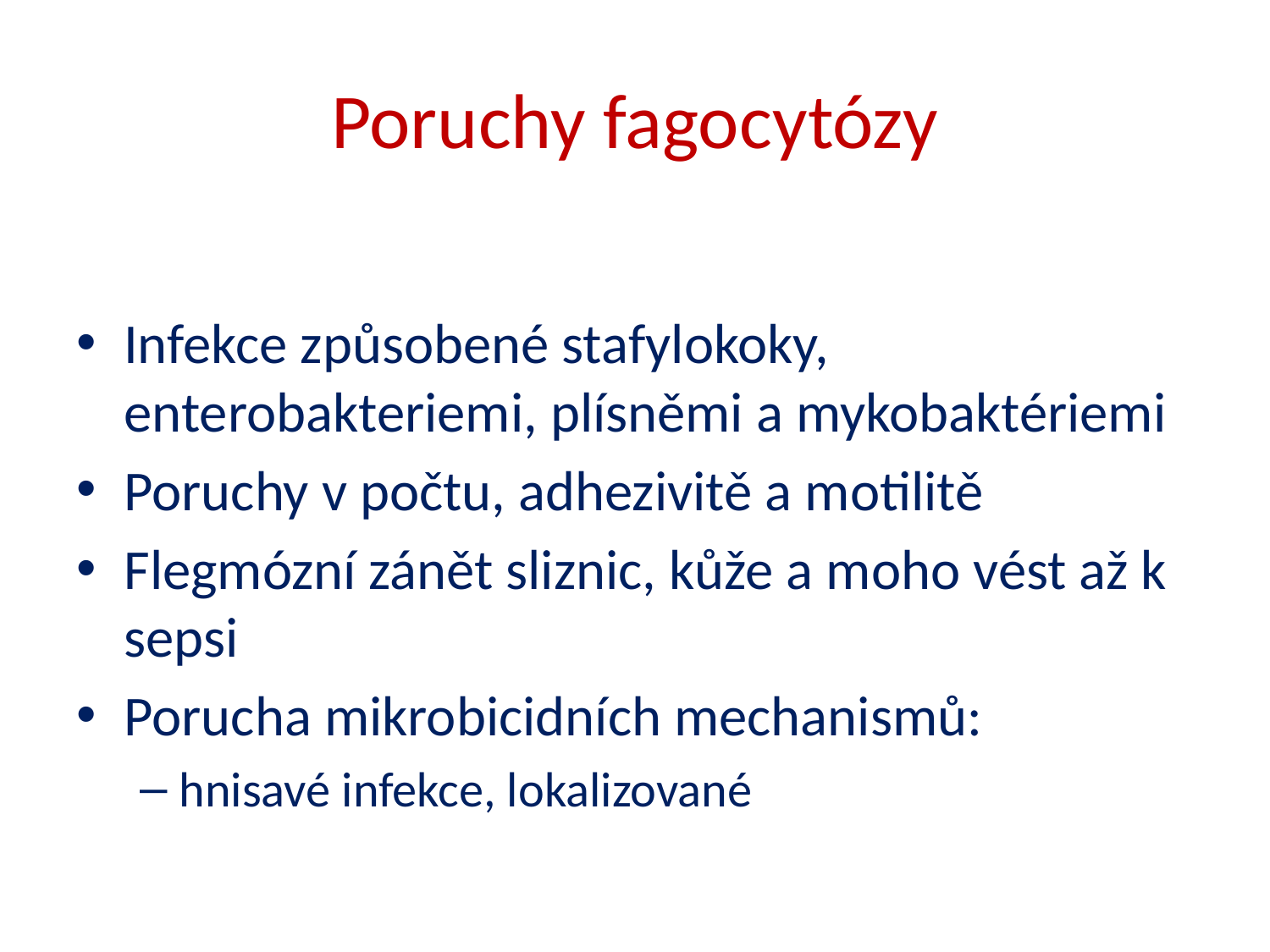

# Poruchy fagocytózy

Infekce způsobené stafylokoky, enterobakteriemi, plísněmi a mykobaktériemi
Poruchy v počtu, adhezivitě a motilitě
Flegmózní zánět sliznic, kůže a moho vést až k sepsi
Porucha mikrobicidních mechanismů:
hnisavé infekce, lokalizované